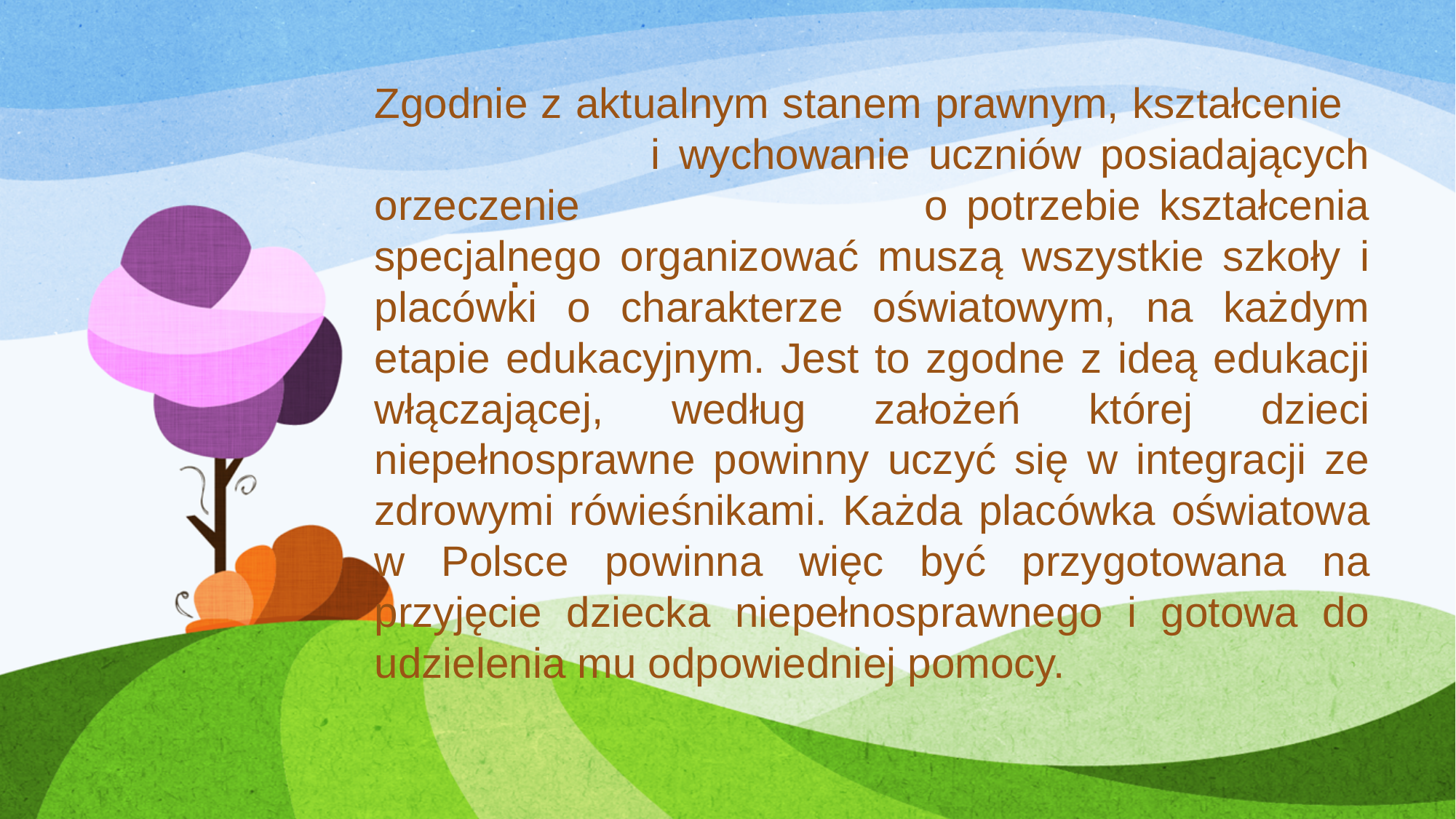

Zgodnie z aktualnym stanem prawnym, kształcenie                  i wychowanie uczniów posiadających orzeczenie                   o potrzebie kształcenia specjalnego organizować muszą wszystkie szkoły i placówki o charakterze oświatowym, na każdym etapie edukacyjnym. Jest to zgodne z ideą edukacji włączającej, według założeń której dzieci niepełnosprawne powinny uczyć się w integracji ze zdrowymi rówieśnikami. Każda placówka oświatowa w Polsce powinna więc być przygotowana na przyjęcie dziecka niepełnosprawnego i gotowa do udzielenia mu odpowiedniej pomocy.
.